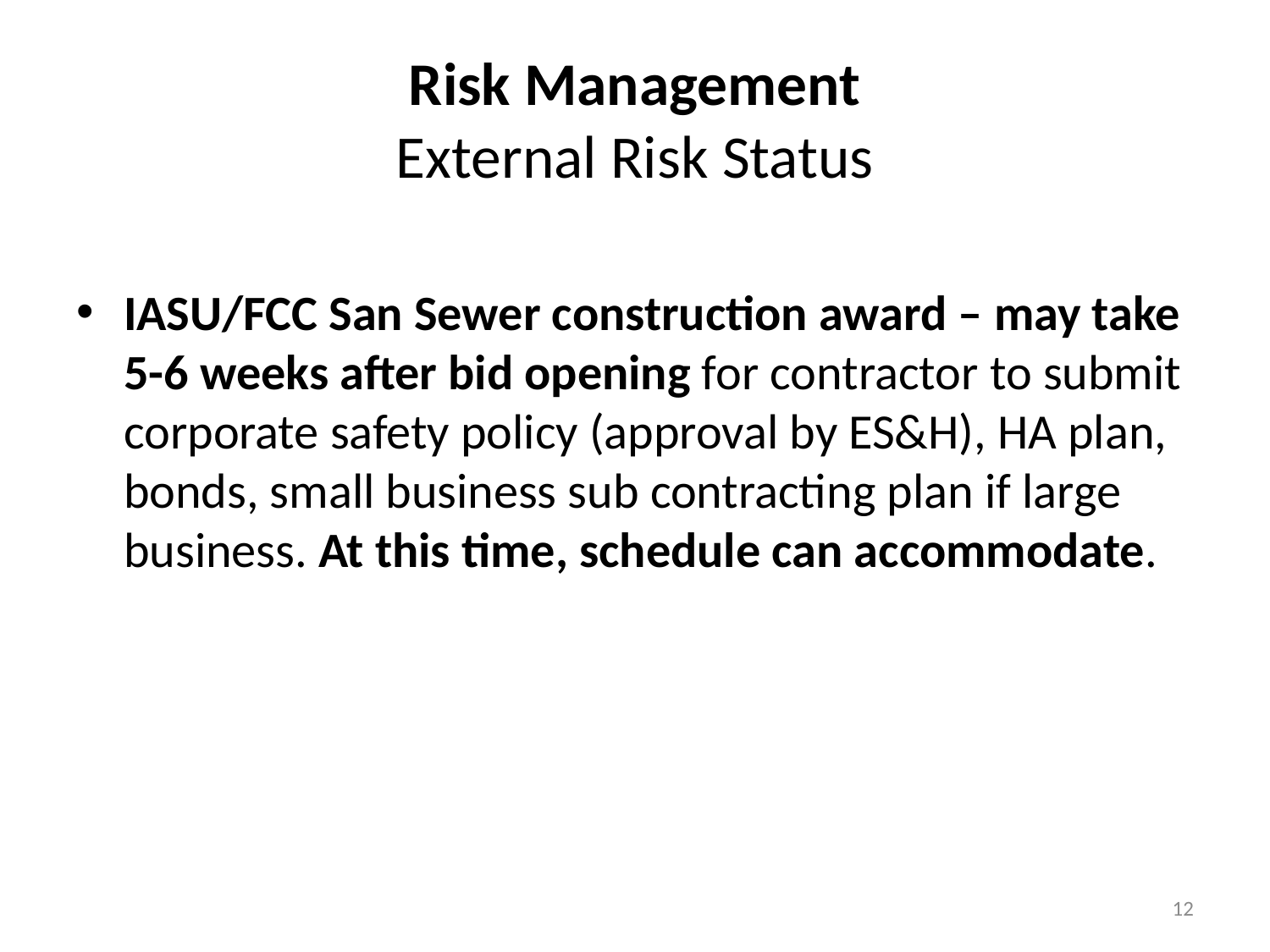

# Risk Management External Risk Status
IASU/FCC San Sewer construction award – may take 5-6 weeks after bid opening for contractor to submit corporate safety policy (approval by ES&H), HA plan, bonds, small business sub contracting plan if large business. At this time, schedule can accommodate.
12